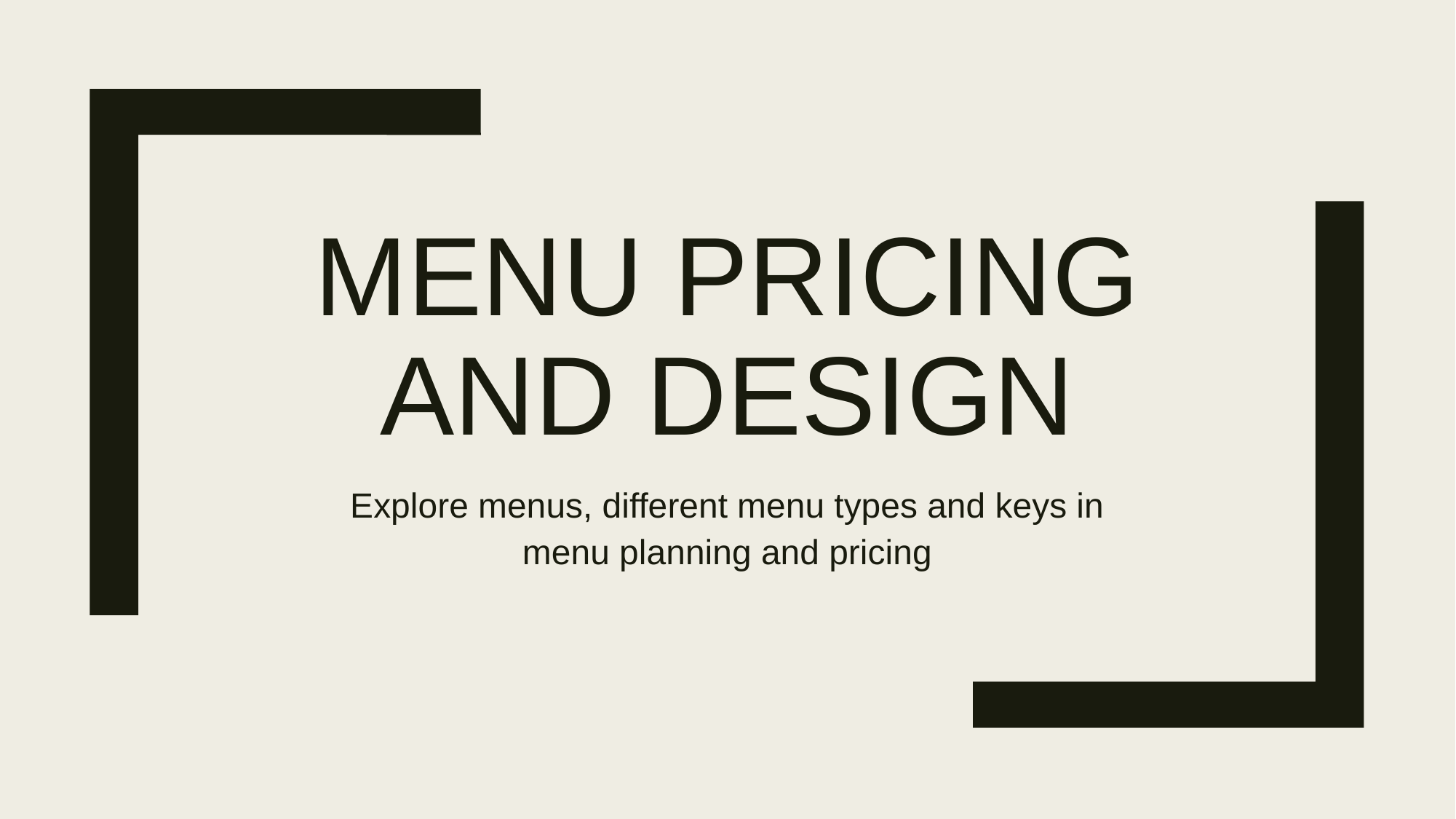

# Menu Pricing and Design
Explore menus, different menu types and keys in menu planning and pricing